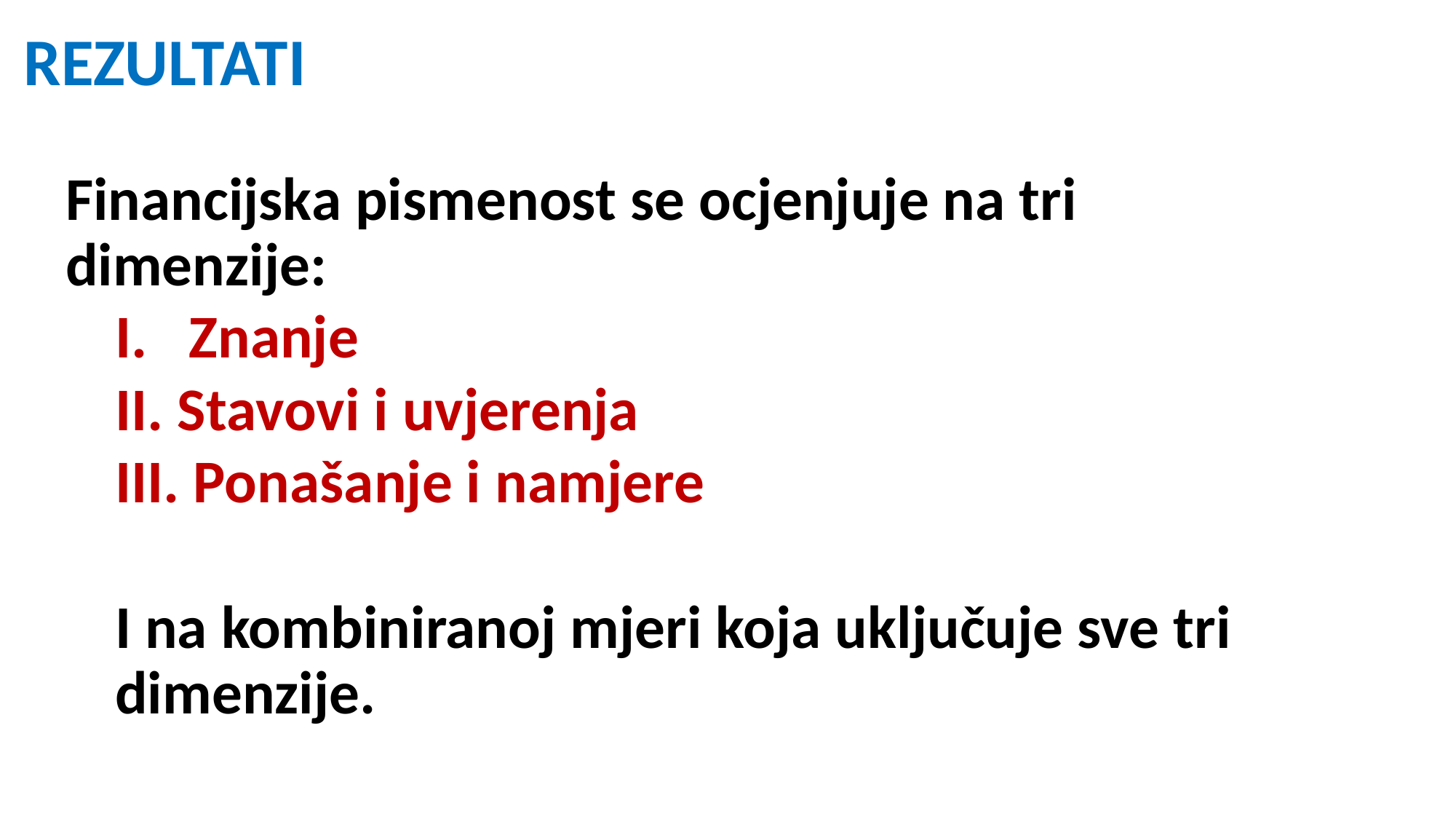

# REZULTATI
Financijska pismenost se ocjenjuje na tri dimenzije:
	I.   Znanje
	II. Stavovi i uvjerenja
	III. Ponašanje i namjere

I na kombiniranoj mjeri koja uključuje sve tri dimenzije.